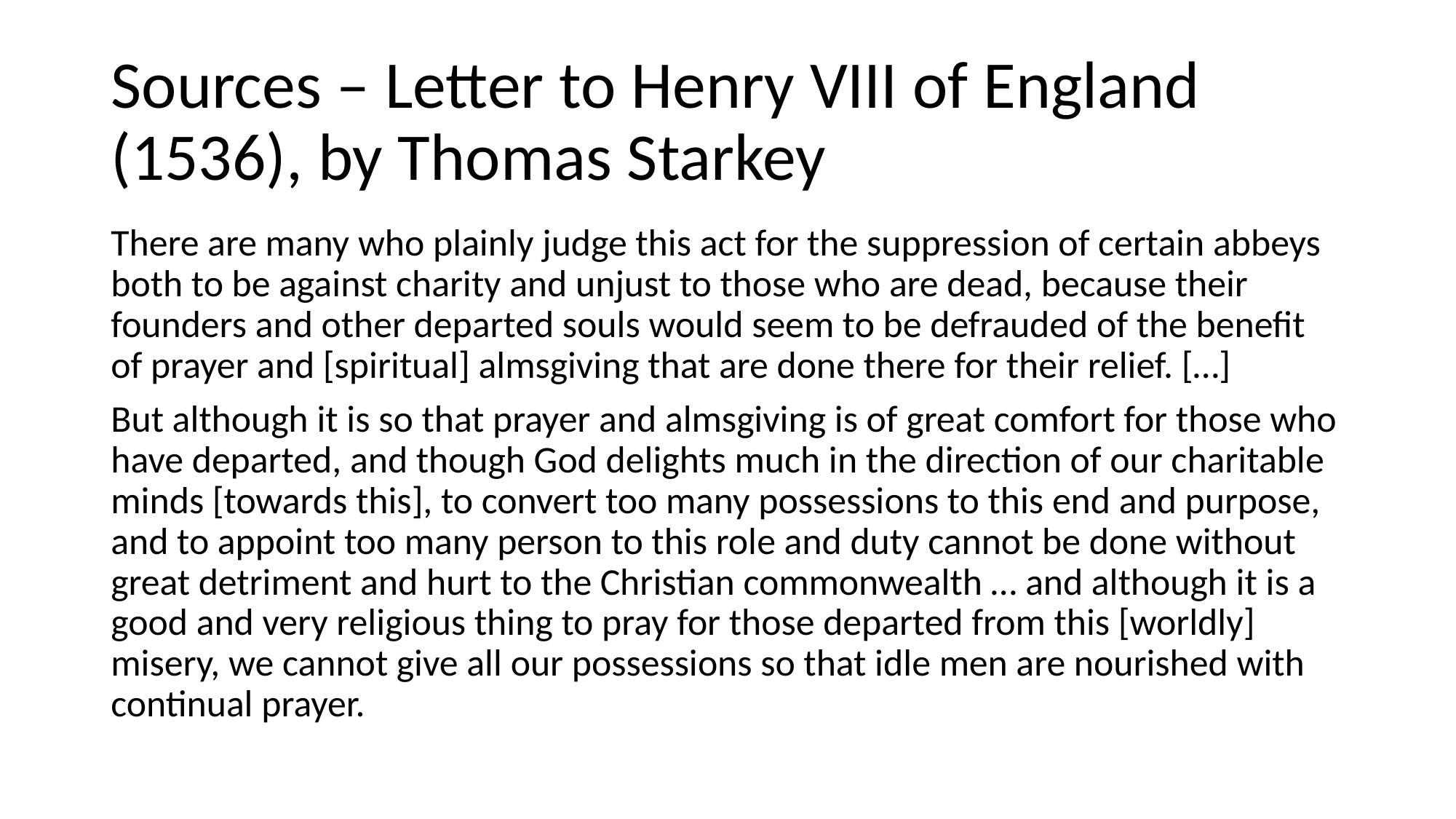

# Sources – Letter to Henry VIII of England (1536), by Thomas Starkey
There are many who plainly judge this act for the suppression of certain abbeys both to be against charity and unjust to those who are dead, because their founders and other departed souls would seem to be defrauded of the benefit of prayer and [spiritual] almsgiving that are done there for their relief. […]
But although it is so that prayer and almsgiving is of great comfort for those who have departed, and though God delights much in the direction of our charitable minds [towards this], to convert too many possessions to this end and purpose, and to appoint too many person to this role and duty cannot be done without great detriment and hurt to the Christian commonwealth … and although it is a good and very religious thing to pray for those departed from this [worldly] misery, we cannot give all our possessions so that idle men are nourished with continual prayer.